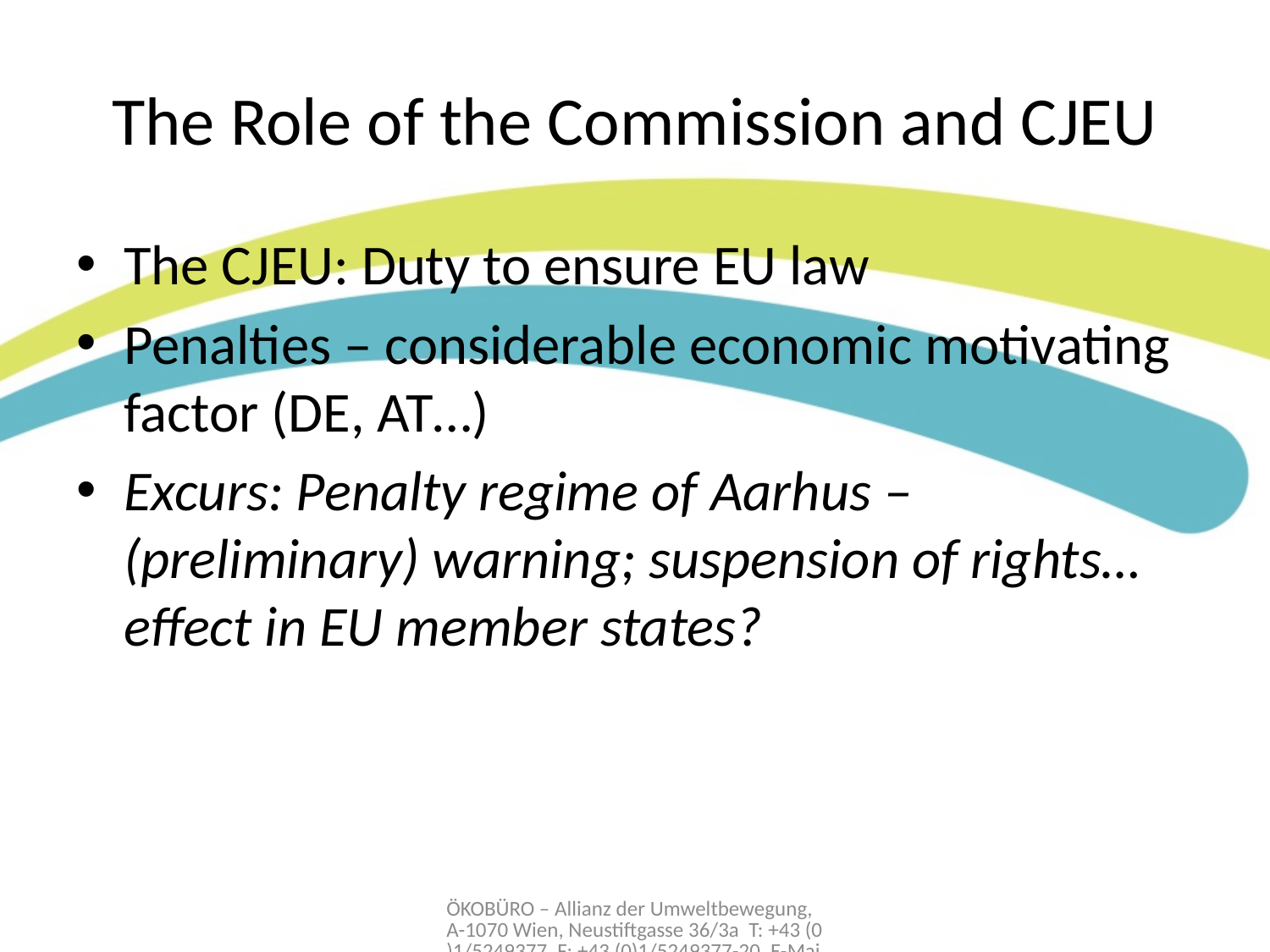

# The Role of the Commission and CJEU
The CJEU: Duty to ensure EU law
Penalties – considerable economic motivating factor (DE, AT…)
Excurs: Penalty regime of Aarhus – (preliminary) warning; suspension of rights…effect in EU member states?
ÖKOBÜRO – Allianz der Umweltbewegung, A-1070 Wien, Neustiftgasse 36/3a  T: +43 (0)1/5249377, F: +43 (0)1/5249377-20, E-Mail: office@oekobuero.at